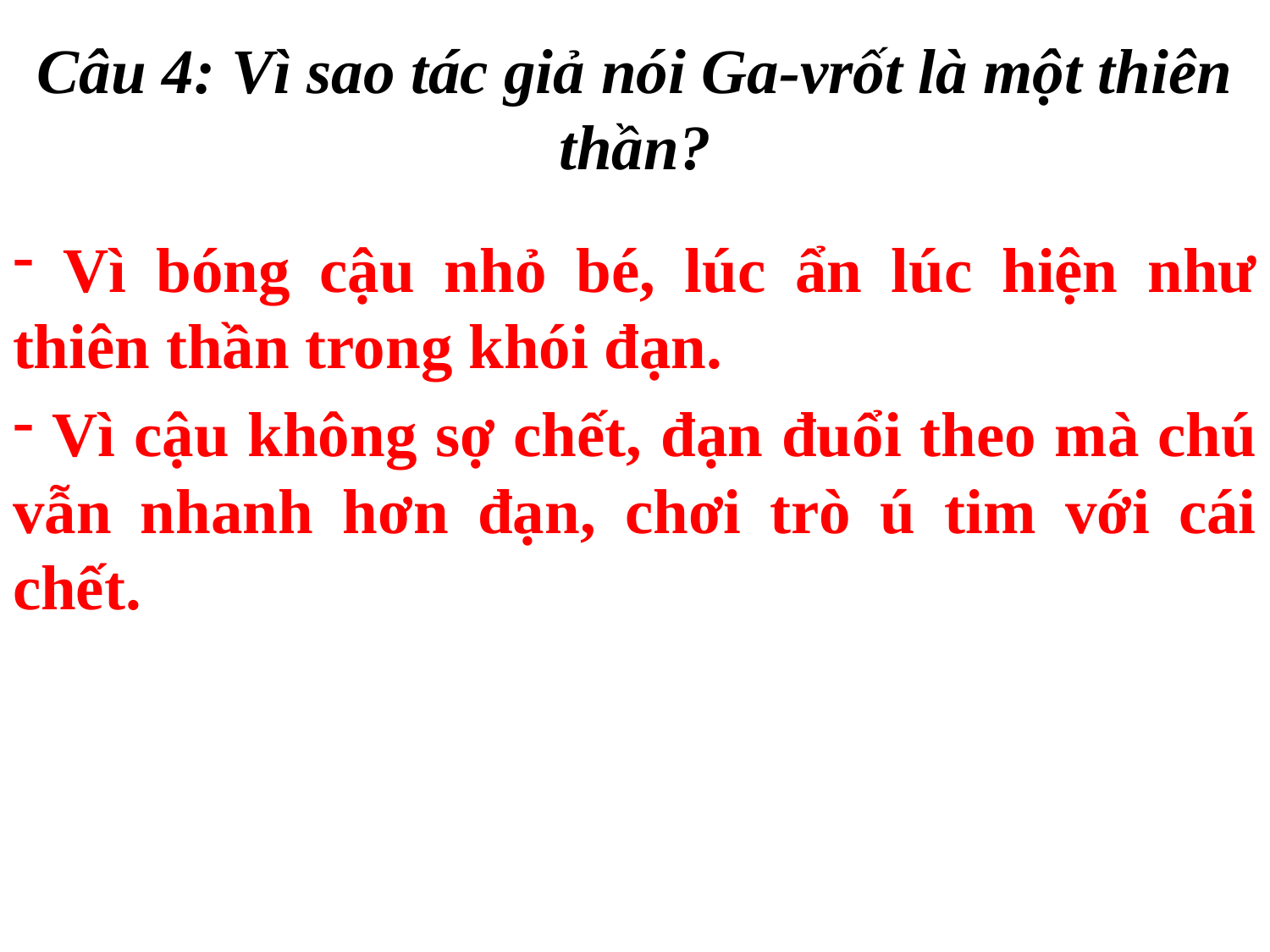

# Câu 4: Vì sao tác giả nói Ga-vrốt là một thiên thần?
 Vì bóng cậu nhỏ bé, lúc ẩn lúc hiện như thiên thần trong khói đạn.
 Vì cậu không sợ chết, đạn đuổi theo mà chú vẫn nhanh hơn đạn, chơi trò ú tim với cái chết.